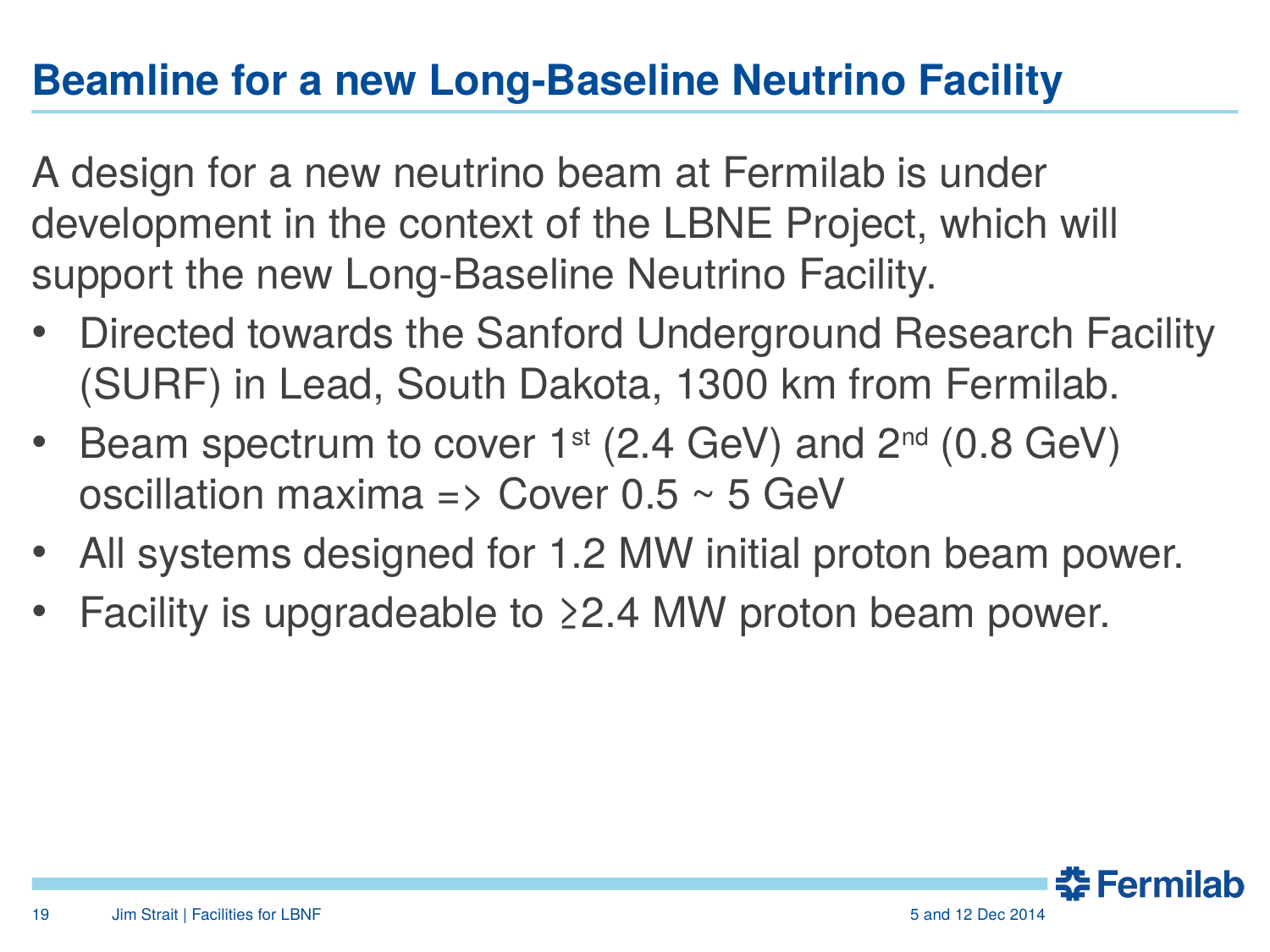

# Beamline for a new Long-Baseline Neutrino Facility
A design for a new neutrino beam at Fermilab is under development in the context of the LBNE Project, which will support the new Long-Baseline Neutrino Facility.
Directed towards the Sanford Underground Research Facility (SURF) in Lead, South Dakota, 1300 km from Fermilab.
Beam spectrum to cover 1st (2.4 GeV) and 2nd (0.8 GeV) oscillation maxima => Cover 0.5 ~ 5 GeV
All systems designed for 1.2 MW initial proton beam power.
Facility is upgradeable to ≥2.4 MW proton beam power.

19
Jim Strait | Facilities for LBNF
5 and 12 Dec 2014